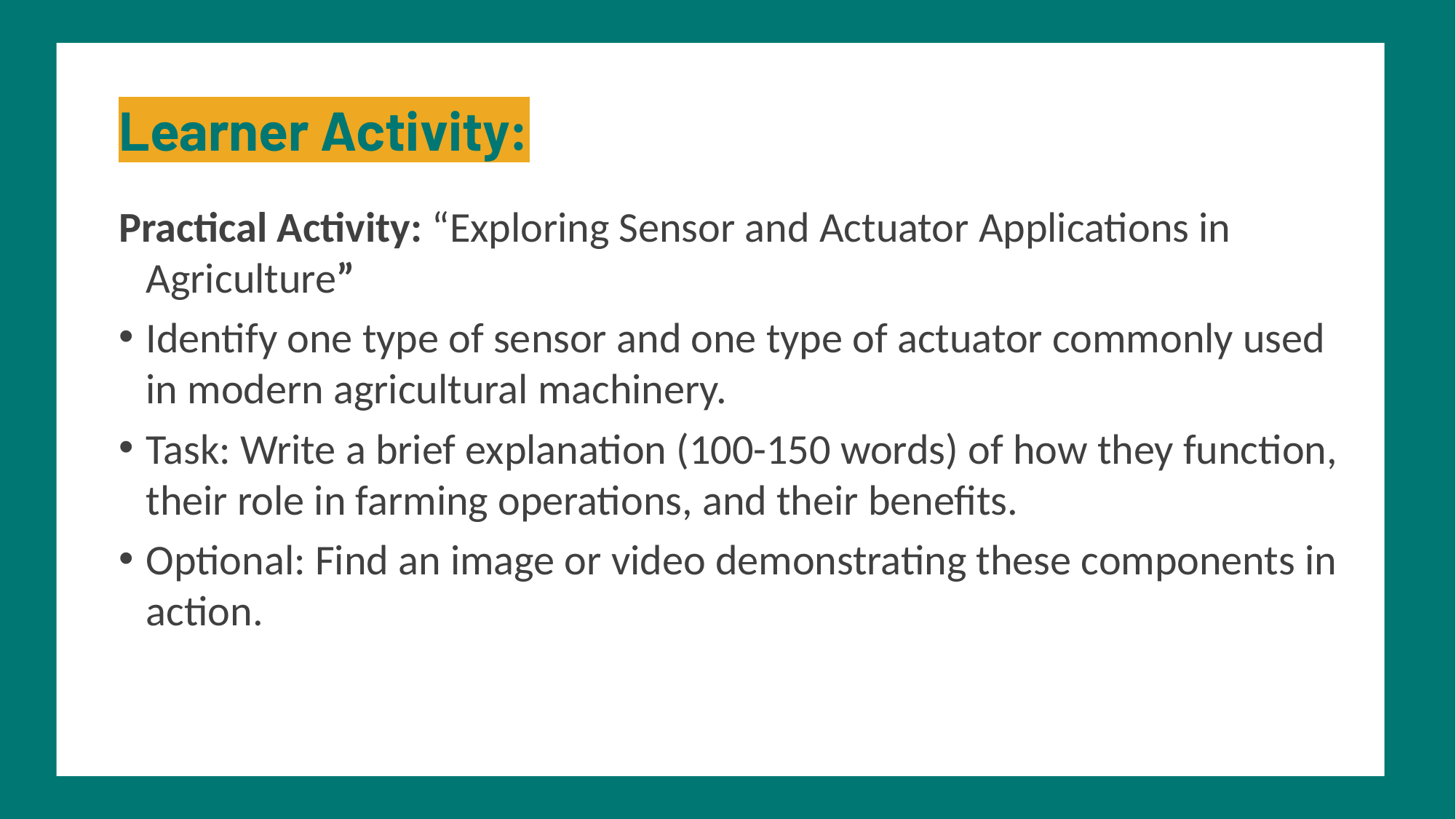

Learner Activity:
Practical Activity: “Exploring Sensor and Actuator Applications in Agriculture”
Identify one type of sensor and one type of actuator commonly used in modern agricultural machinery.
Task: Write a brief explanation (100-150 words) of how they function, their role in farming operations, and their benefits.
Optional: Find an image or video demonstrating these components in action.